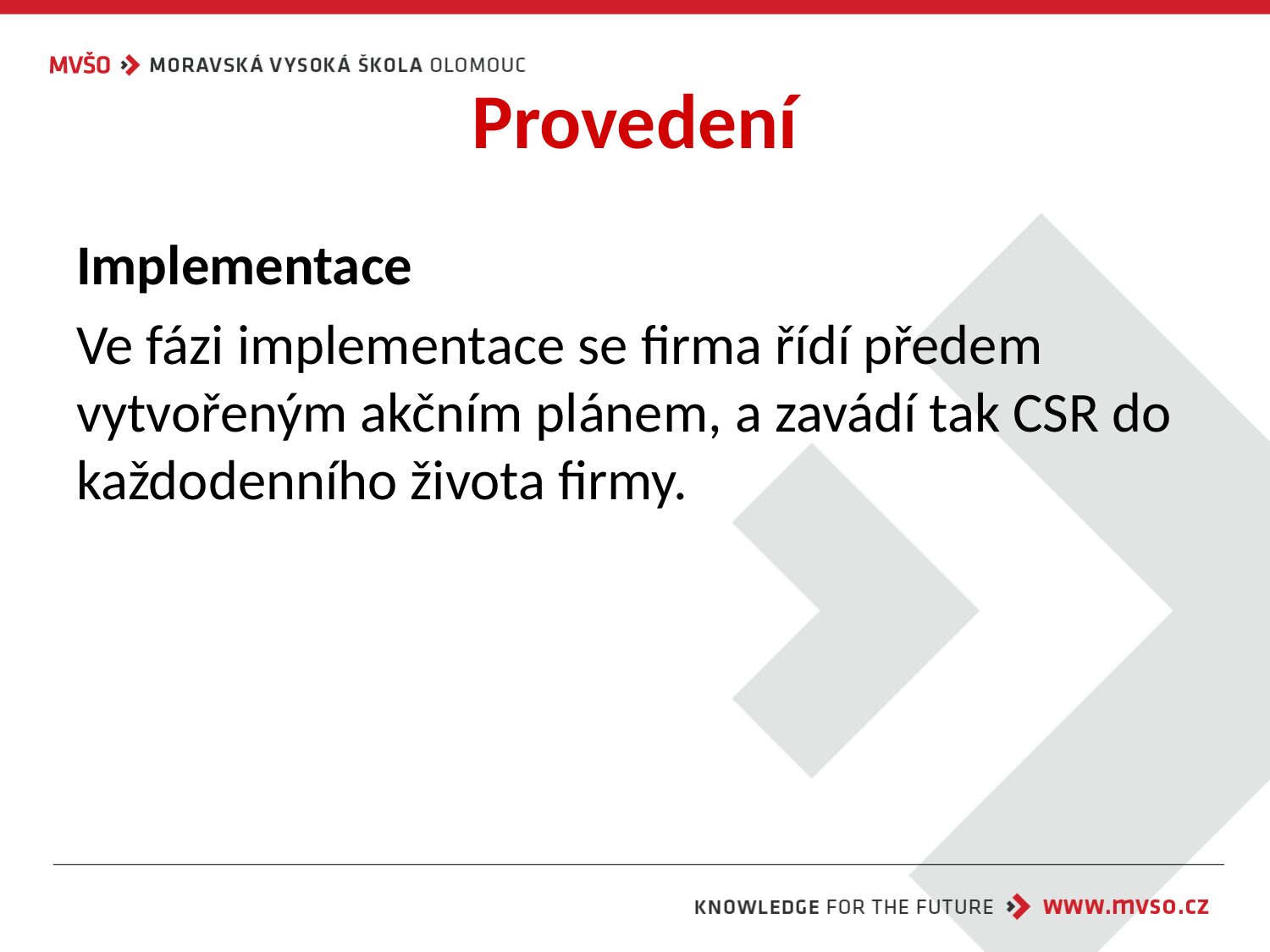

# Provedení
Implementace
Ve fázi implementace se firma řídí předem vytvořeným akčním plánem, a zavádí tak CSR do každodenního života firmy.